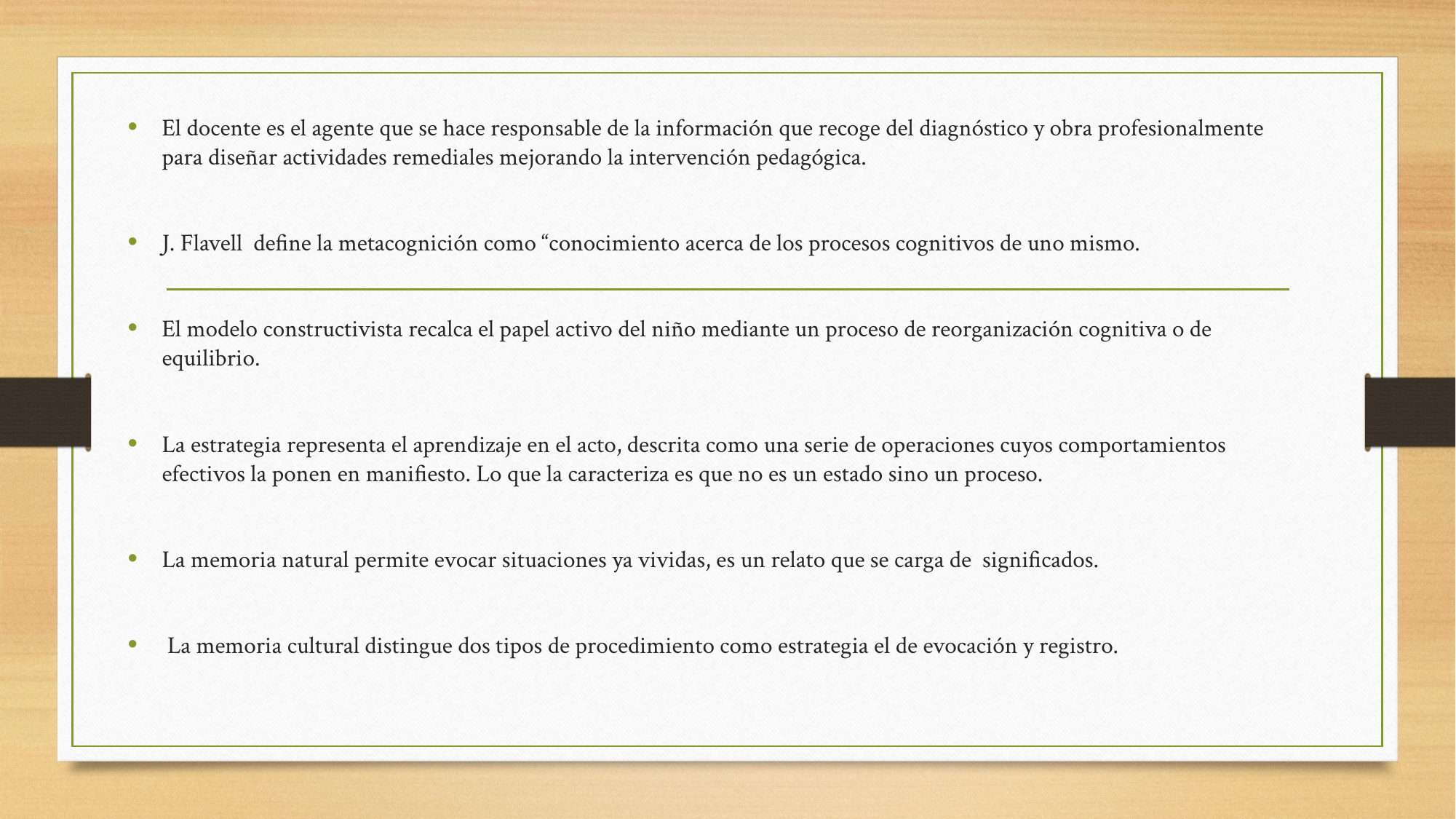

El docente es el agente que se hace responsable de la información que recoge del diagnóstico y obra profesionalmente para diseñar actividades remediales mejorando la intervención pedagógica.

J. Flavell  define la metacognición como “conocimiento acerca de los procesos cognitivos de uno mismo.

El modelo constructivista recalca el papel activo del niño mediante un proceso de reorganización cognitiva o de equilibrio.

La estrategia representa el aprendizaje en el acto, descrita como una serie de operaciones cuyos comportamientos efectivos la ponen en manifiesto. Lo que la caracteriza es que no es un estado sino un proceso.

La memoria natural permite evocar situaciones ya vividas, es un relato que se carga de  significados.

 La memoria cultural distingue dos tipos de procedimiento como estrategia el de evocación y registro.